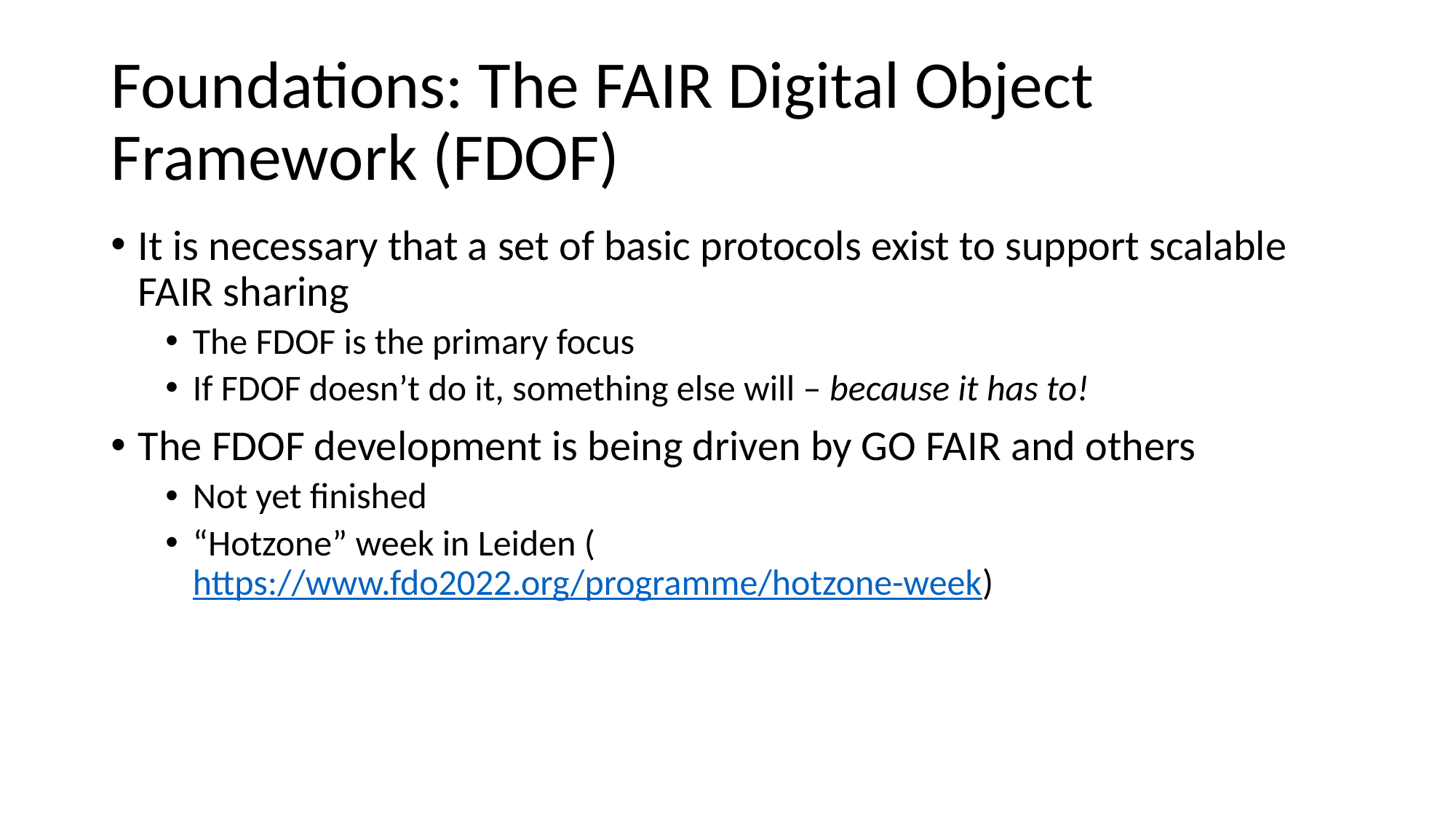

# Foundations: The FAIR Digital Object Framework (FDOF)
It is necessary that a set of basic protocols exist to support scalable FAIR sharing
The FDOF is the primary focus
If FDOF doesn’t do it, something else will – because it has to!
The FDOF development is being driven by GO FAIR and others
Not yet finished
“Hotzone” week in Leiden (https://www.fdo2022.org/programme/hotzone-week)